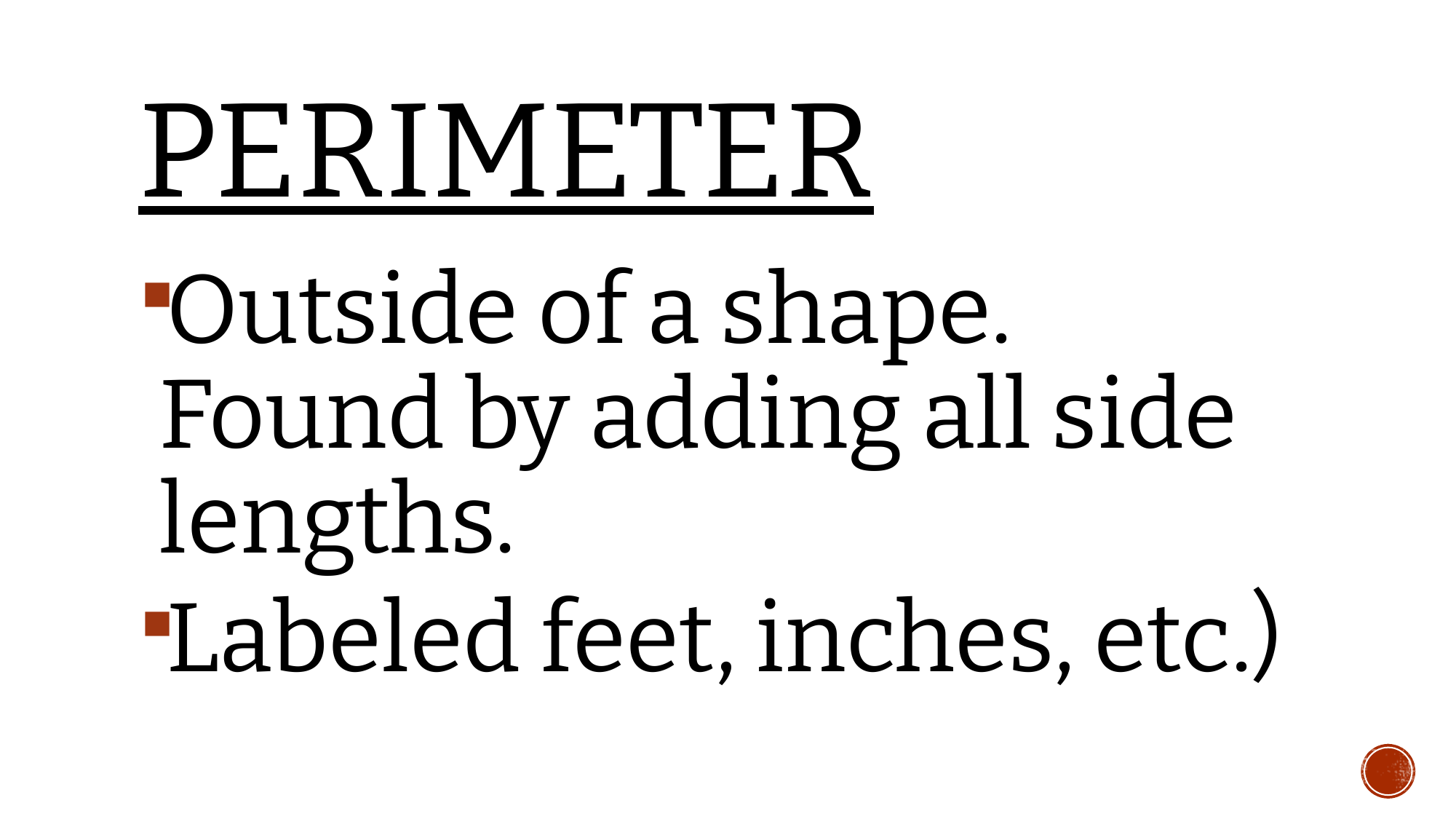

# perimeter
Outside of a shape. Found by adding all side lengths.
Labeled feet, inches, etc.)